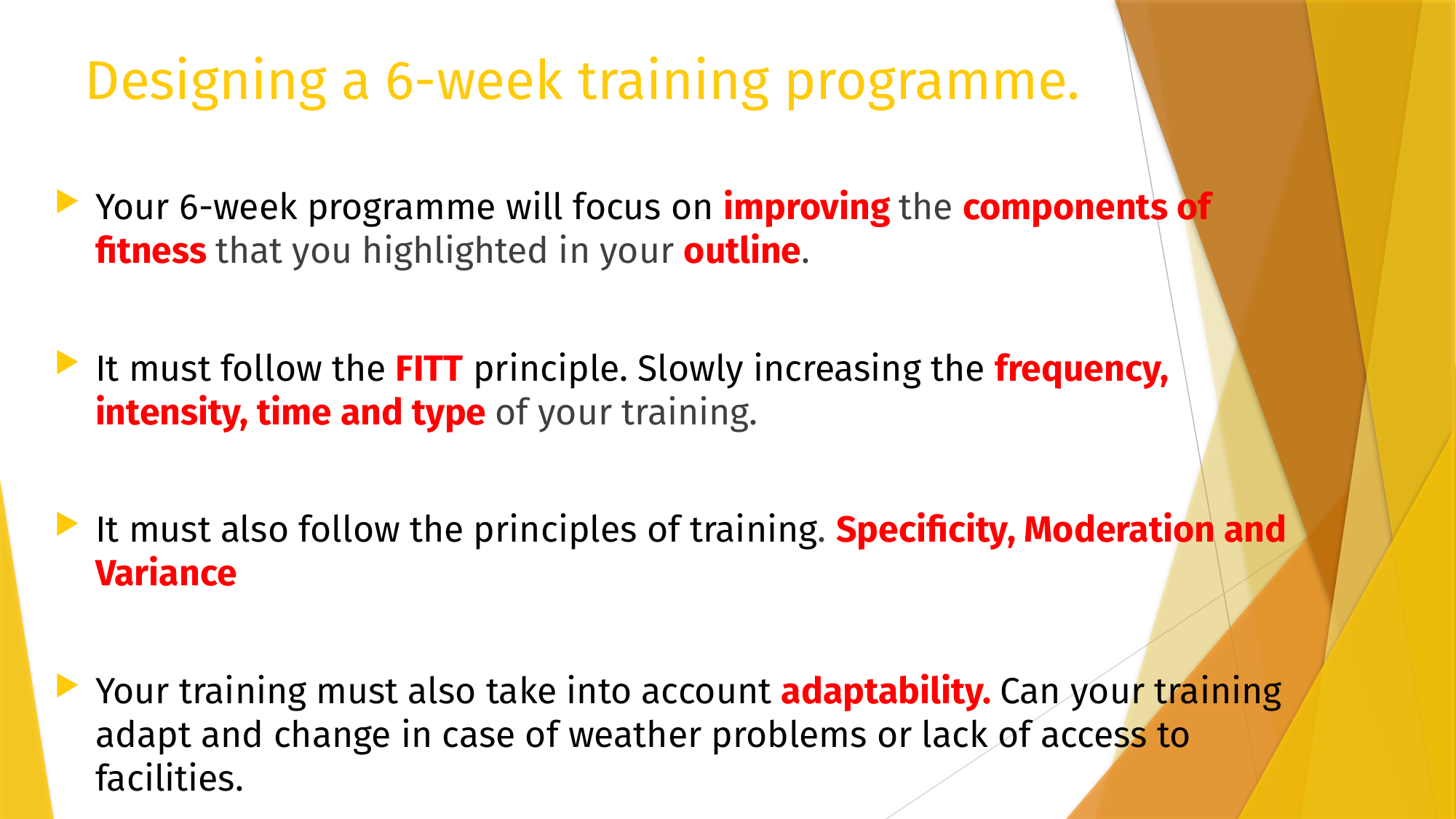

# Designing a 6-week training programme.
Your 6-week programme will focus on improving the components of fitness that you highlighted in your outline.

It must follow the FITT principle. Slowly increasing the frequency, intensity, time and type of your training.

It must also follow the principles of training. Specificity, Moderation and Variance

Your training must also take into account adaptability. Can your training adapt and change in case of weather problems or lack of access to facilities.